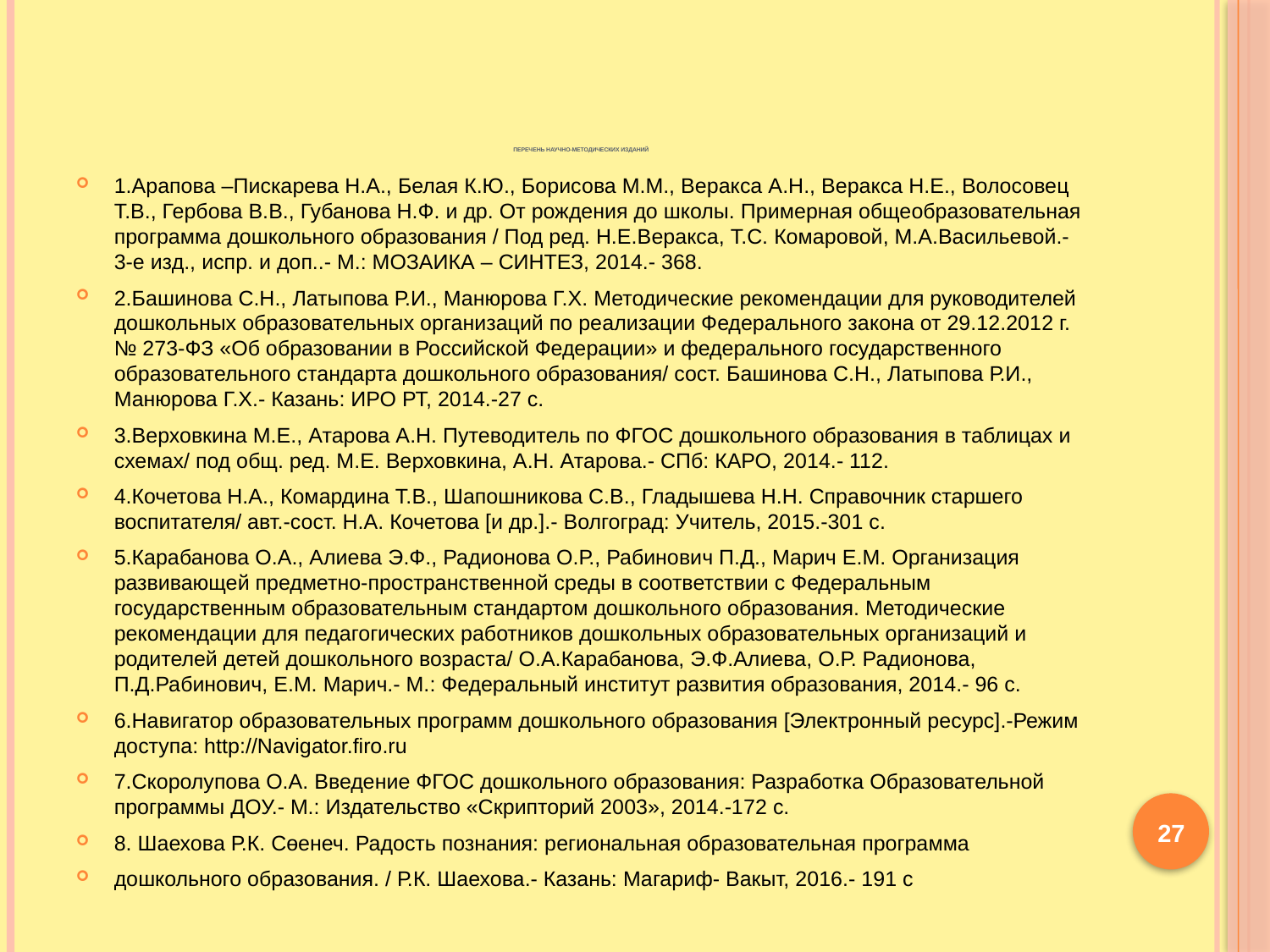

# Перечень научно-методических изданий
1.Арапова –Пискарева Н.А., Белая К.Ю., Борисова М.М., Веракса А.Н., Веракса Н.Е., Волосовец Т.В., Гербова В.В., Губанова Н.Ф. и др. От рождения до школы. Примерная общеобразовательная программа дошкольного образования / Под ред. Н.Е.Веракса, Т.С. Комаровой, М.А.Васильевой.- 3-е изд., испр. и доп..- М.: МОЗАИКА – СИНТЕЗ, 2014.- 368.
2.Башинова С.Н., Латыпова Р.И., Манюрова Г.Х. Методические рекомендации для руководителей дошкольных образовательных организаций по реализации Федерального закона от 29.12.2012 г. № 273-ФЗ «Об образовании в Российской Федерации» и федерального государственного образовательного стандарта дошкольного образования/ сост. Башинова С.Н., Латыпова Р.И., Манюрова Г.Х.- Казань: ИРО РТ, 2014.-27 с.
3.Верховкина М.Е., Атарова А.Н. Путеводитель по ФГОС дошкольного образования в таблицах и схемах/ под общ. ред. М.Е. Верховкина, А.Н. Атарова.- СПб: КАРО, 2014.- 112.
4.Кочетова Н.А., Комардина Т.В., Шапошникова С.В., Гладышева Н.Н. Справочник старшего воспитателя/ авт.-сост. Н.А. Кочетова [и др.].- Волгоград: Учитель, 2015.-301 с.
5.Карабанова О.А., Алиева Э.Ф., Радионова О.Р., Рабинович П.Д., Марич Е.М. Организация развивающей предметно-пространственной среды в соответствии с Федеральным государственным образовательным стандартом дошкольного образования. Методические рекомендации для педагогических работников дошкольных образовательных организаций и родителей детей дошкольного возраста/ О.А.Карабанова, Э.Ф.Алиева, О.Р. Радионова, П.Д.Рабинович, Е.М. Марич.- М.: Федеральный институт развития образования, 2014.- 96 с.
6.Навигатор образовательных программ дошкольного образования [Электронный ресурс].-Режим доступа: http://Navigator.firo.ru
7.Скоролупова О.А. Введение ФГОС дошкольного образования: Разработка Образовательной программы ДОУ.- М.: Издательство «Скрипторий 2003», 2014.-172 с.
8. Шаехова Р.К. Сөенеч. Радость познания: региональная образовательная программа
дошкольного образования. / Р.К. Шаехова.- Казань: Магариф- Вакыт, 2016.- 191 с
27